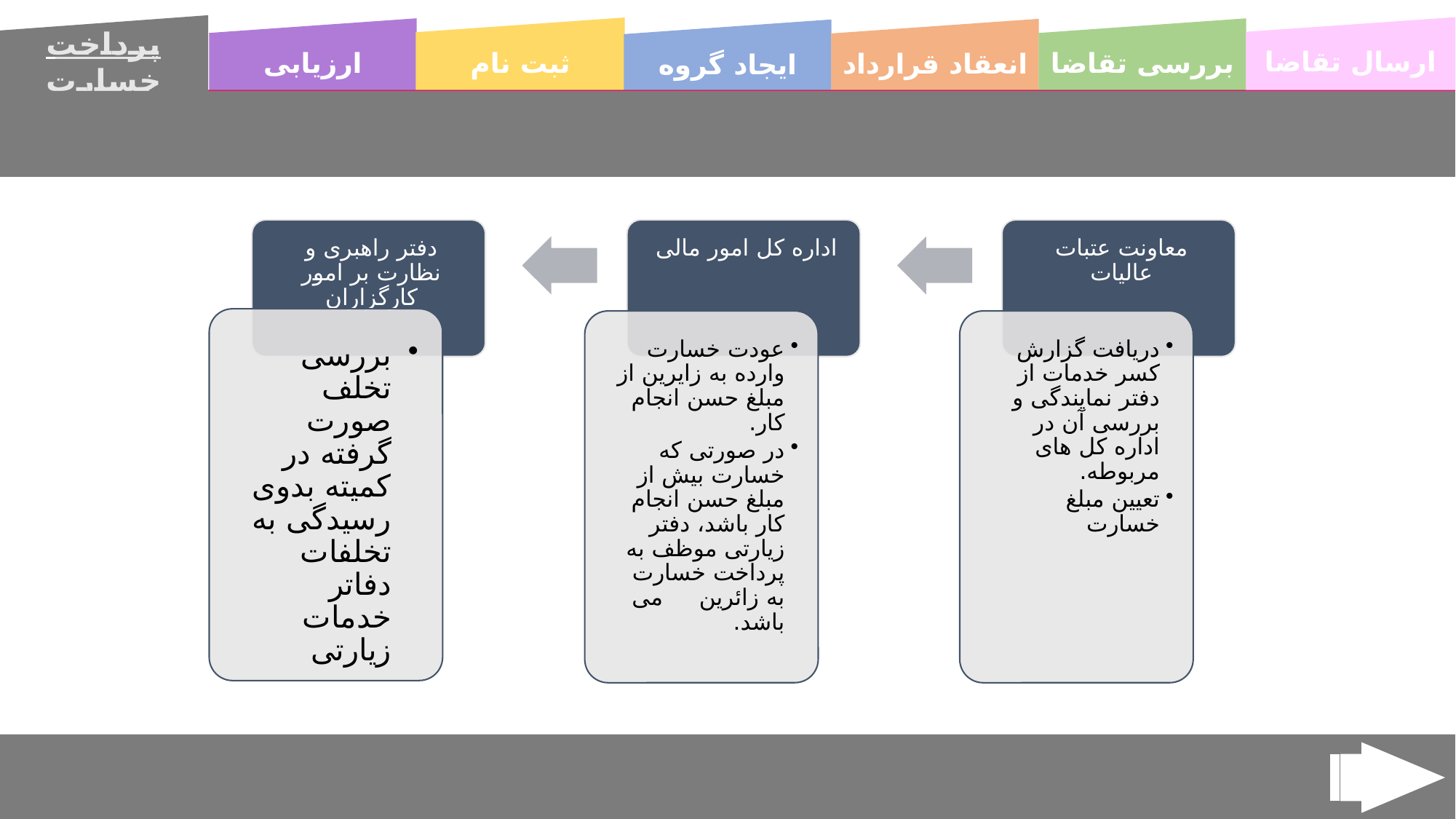

پرداخت خسارت

ارسال تقاضا

ثبت نام

ارزیابی

بررسی تقاضا

انعقاد قرارداد

ایجاد گروه

معاونت عتبات عالیات
دریافت گزارش کسر خدمات از دفتر نمایندگی و بررسی آن در اداره کل های مربوطه.
تعیین مبلغ خسارت

اداره کل امور مالی
عودت خسارت وارده به زایرین از مبلغ حسن انجام کار.
در صورتی که خسارت بیش از مبلغ حسن انجام کار باشد، دفتر زیارتی موظف به پرداخت خسارت به زائرین     می باشد.

دفتر راهبری و نظارت بر امور کارگزاران
بررسی تخلف صورت گرفته در کمیته بدوی رسیدگی به تخلفات دفاتر خدمات زیارتی